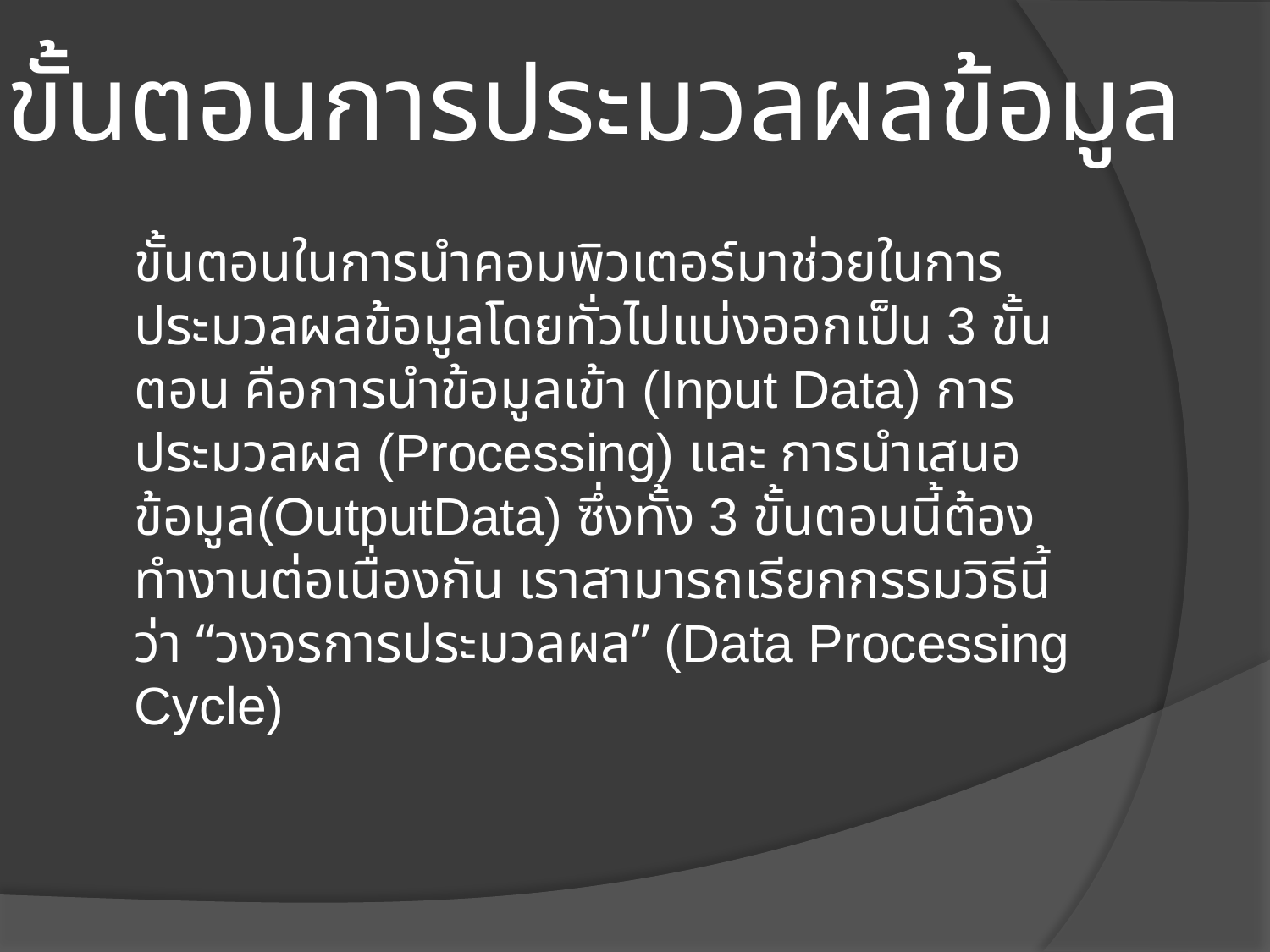

# ขั้นตอนการประมวลผลข้อมูล
	ขั้นตอนในการนำคอมพิวเตอร์มาช่วยในการประมวลผลข้อมูลโดยทั่วไปแบ่งออกเป็น 3 ขั้นตอน คือการนำข้อมูลเข้า (Input Data) การประมวลผล (Processing) และ การนำเสนอข้อมูล(OutputData) ซึ่งทั้ง 3 ขั้นตอนนี้ต้องทำงานต่อเนื่องกัน เราสามารถเรียกกรรมวิธีนี้ว่า “วงจรการประมวลผล” (Data Processing Cycle)